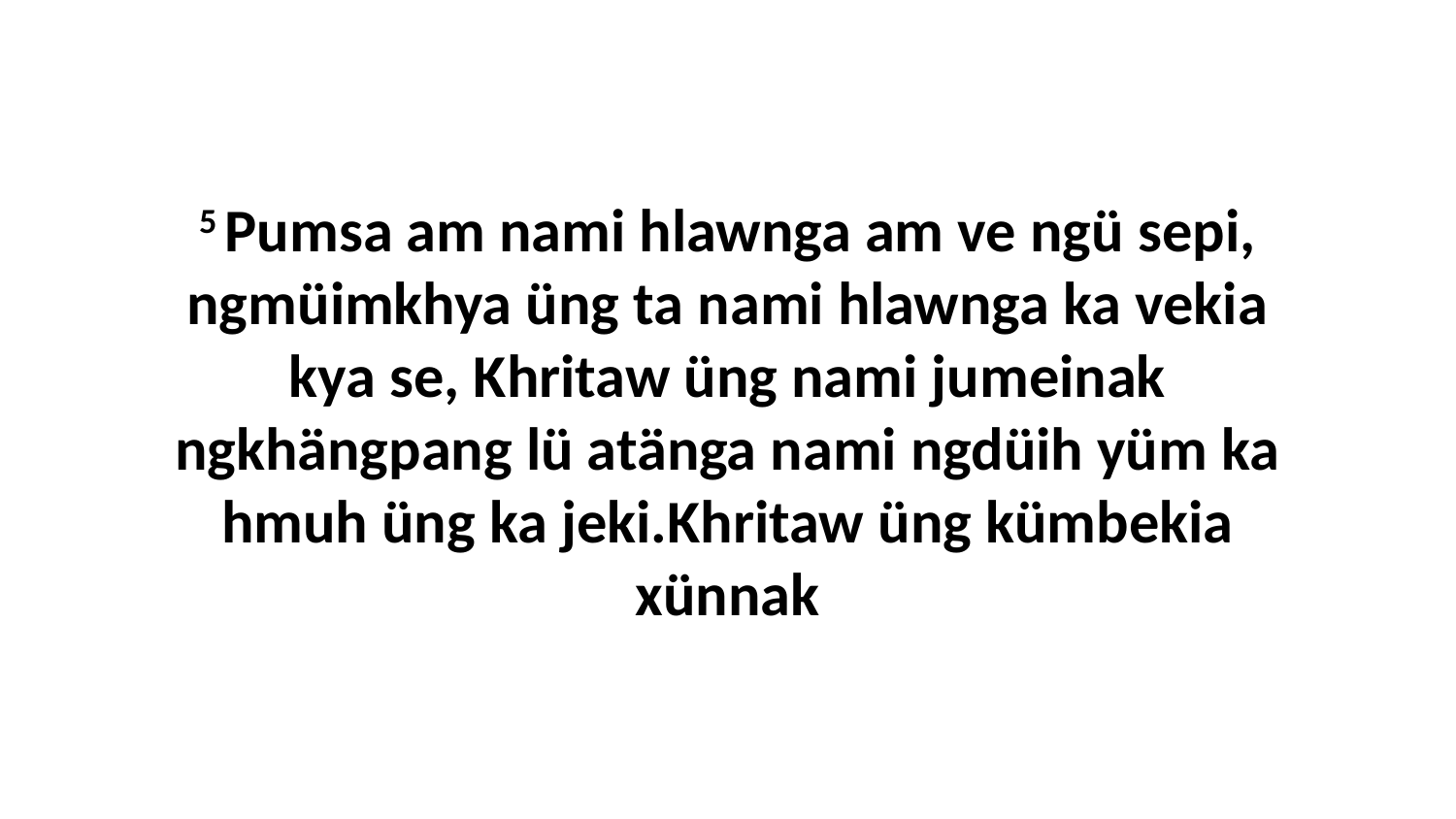

5 Pumsa am nami hlawnga am ve ngü sepi, ngmüimkhya üng ta nami hlawnga ka vekia kya se, Khritaw üng nami jumeinak ngkhängpang lü atänga nami ngdüih yüm ka hmuh üng ka jeki.Khritaw üng kümbekia xünnak